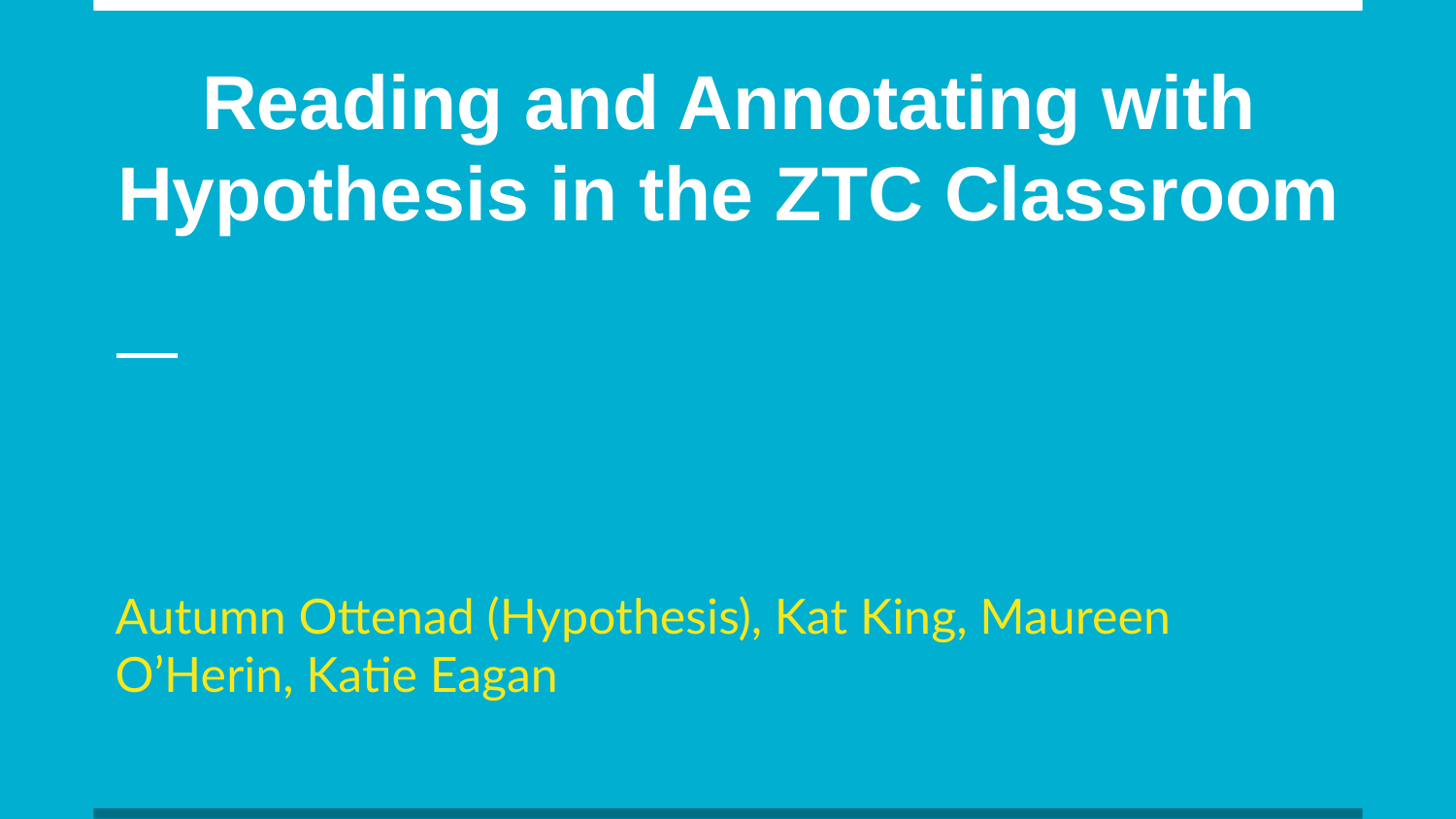

# Reading and Annotating with Hypothesis in the ZTC Classroom
Autumn Ottenad (Hypothesis), Kat King, Maureen O’Herin, Katie Eagan